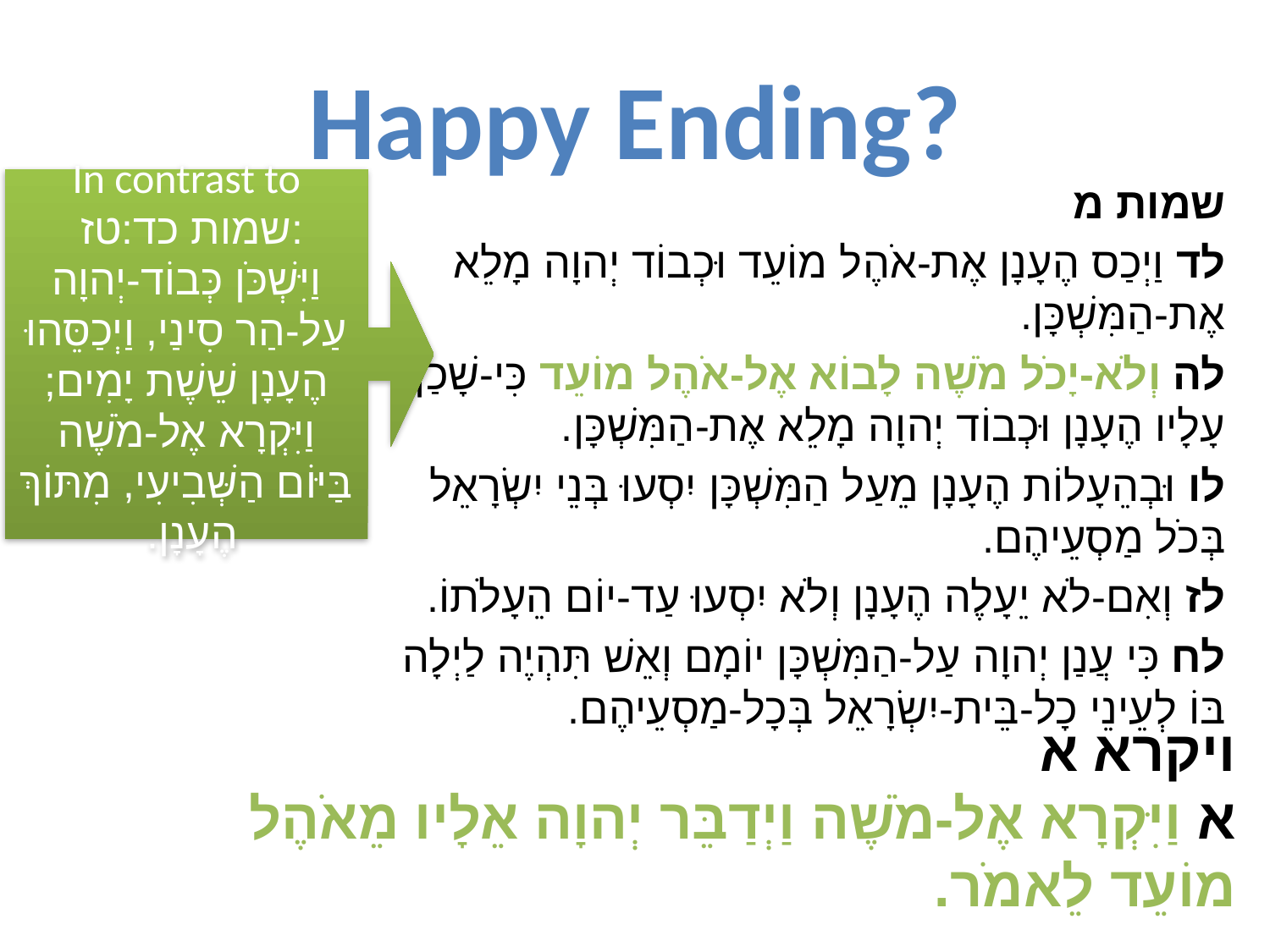

# Happy Ending?
In contrast to
 שמות כד:טז:
וַיִּשְׁכֹּן כְּבוֹד-יְהוָה עַל-הַר סִינַי, וַיְכַסֵּהוּ הֶעָנָן שֵׁשֶׁת יָמִים; וַיִּקְרָא אֶל-מֹשֶׁה בַּיּוֹם הַשְּׁבִיעִי, מִתּוֹךְ הֶעָנָן.
שמות מ
לד וַיְכַס הֶעָנָן אֶת-אֹהֶל מוֹעֵד וּכְבוֹד יְהוָה מָלֵא אֶת-הַמִּשְׁכָּן.
לה וְלֹא-יָכֹל מֹשֶׁה לָבוֹא אֶל-אֹהֶל מוֹעֵד כִּי-שָׁכַן עָלָיו הֶעָנָן וּכְבוֹד יְהוָה מָלֵא אֶת-הַמִּשְׁכָּן.
לו וּבְהֵעָלוֹת הֶעָנָן מֵעַל הַמִּשְׁכָּן יִסְעוּ בְּנֵי יִשְׂרָאֵל בְּכֹל מַסְעֵיהֶם.
לז וְאִם-לֹא יֵעָלֶה הֶעָנָן וְלֹא יִסְעוּ עַד-יוֹם הֵעָלֹתוֹ.
לח כִּי עֲנַן יְהוָה עַל-הַמִּשְׁכָּן יוֹמָם וְאֵשׁ תִּהְיֶה לַיְלָה בּוֹ לְעֵינֵי כָל-בֵּית-יִשְׂרָאֵל בְּכָל-מַסְעֵיהֶם.

ויקרא א
א וַיִּקְרָא אֶל-מֹשֶׁה וַיְדַבֵּר יְהוָה אֵלָיו מֵאֹהֶל מוֹעֵד לֵאמֹר.